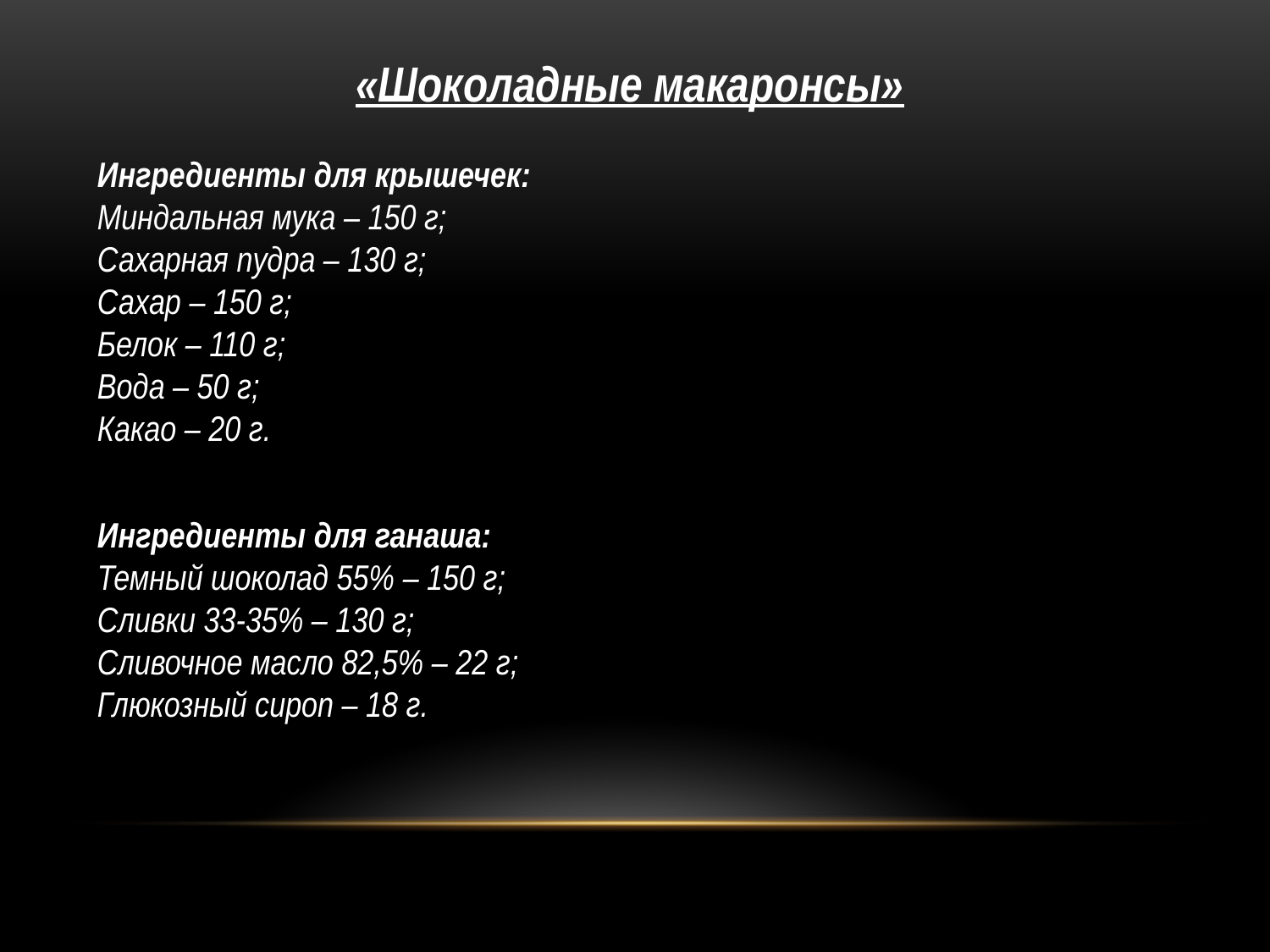

«Шоколадные макаронсы»
Ингредиенты для крышечек:
Миндальная мука – 150 г;
Сахарная пудра – 130 г;
Сахар – 150 г;
Белок – 110 г;
Вода – 50 г;
Какао – 20 г.
Ингредиенты для ганаша:
Темный шоколад 55% – 150 г;
Сливки 33-35% – 130 г;
Сливочное масло 82,5% – 22 г;
Глюкозный сироп – 18 г.